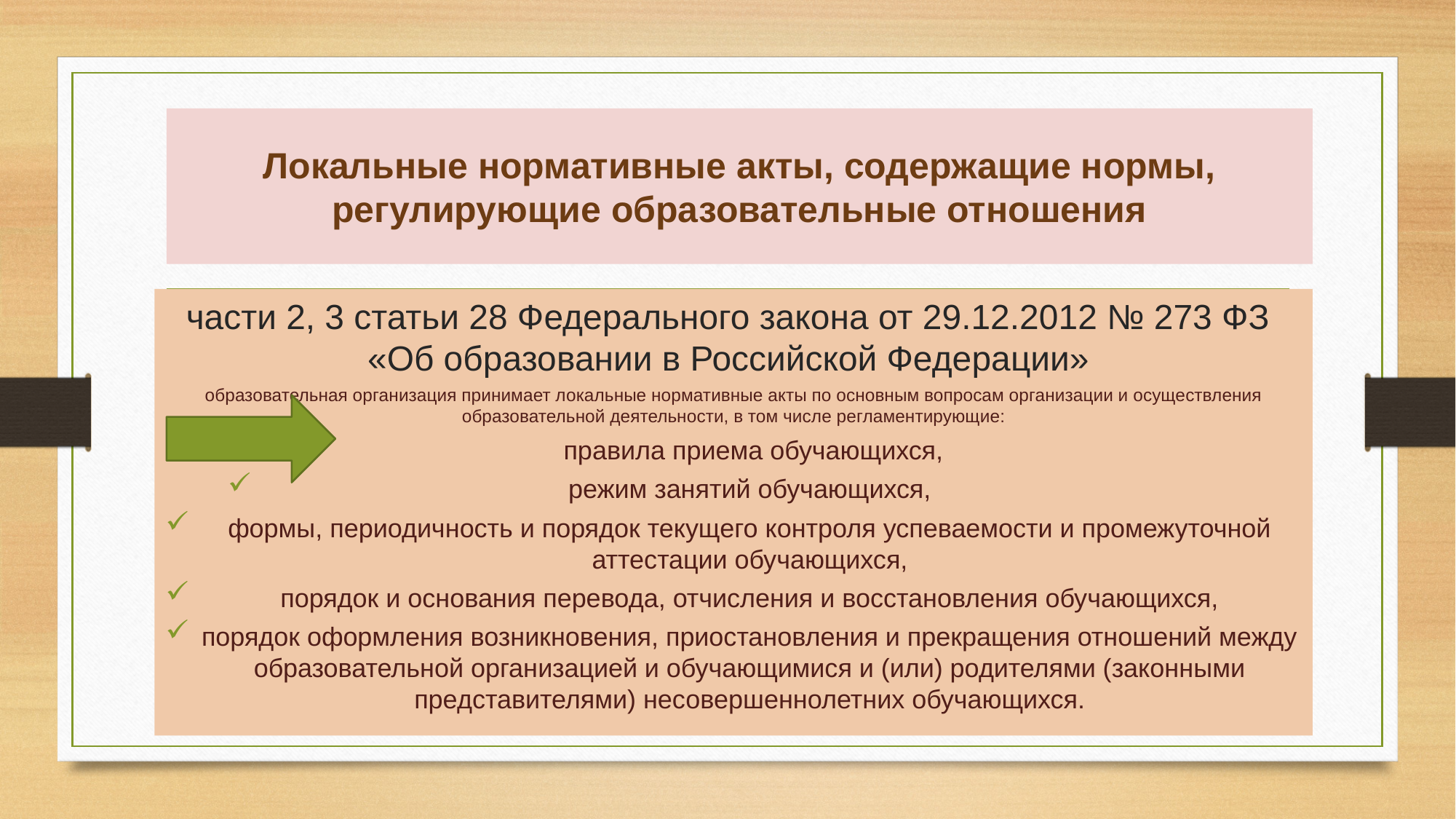

# Локальные нормативные акты, содержащие нормы, регулирующие образовательные отношения
части 2, 3 статьи 28 Федерального закона от 29.12.2012 № 273 ФЗ  «Об образовании в Российской Федерации»
образовательная организация принимает локальные нормативные акты по основным вопросам организации и осуществления образовательной деятельности, в том числе регламентирующие:
 правила приема обучающихся,
 режим занятий обучающихся,
формы, периодичность и порядок текущего контроля успеваемости и промежуточной аттестации обучающихся,
 порядок и основания перевода, отчисления и восстановления обучающихся,
порядок оформления возникновения, приостановления и прекращения отношений между образовательной организацией и обучающимися и (или) родителями (законными представителями) несовершеннолетних обучающихся.